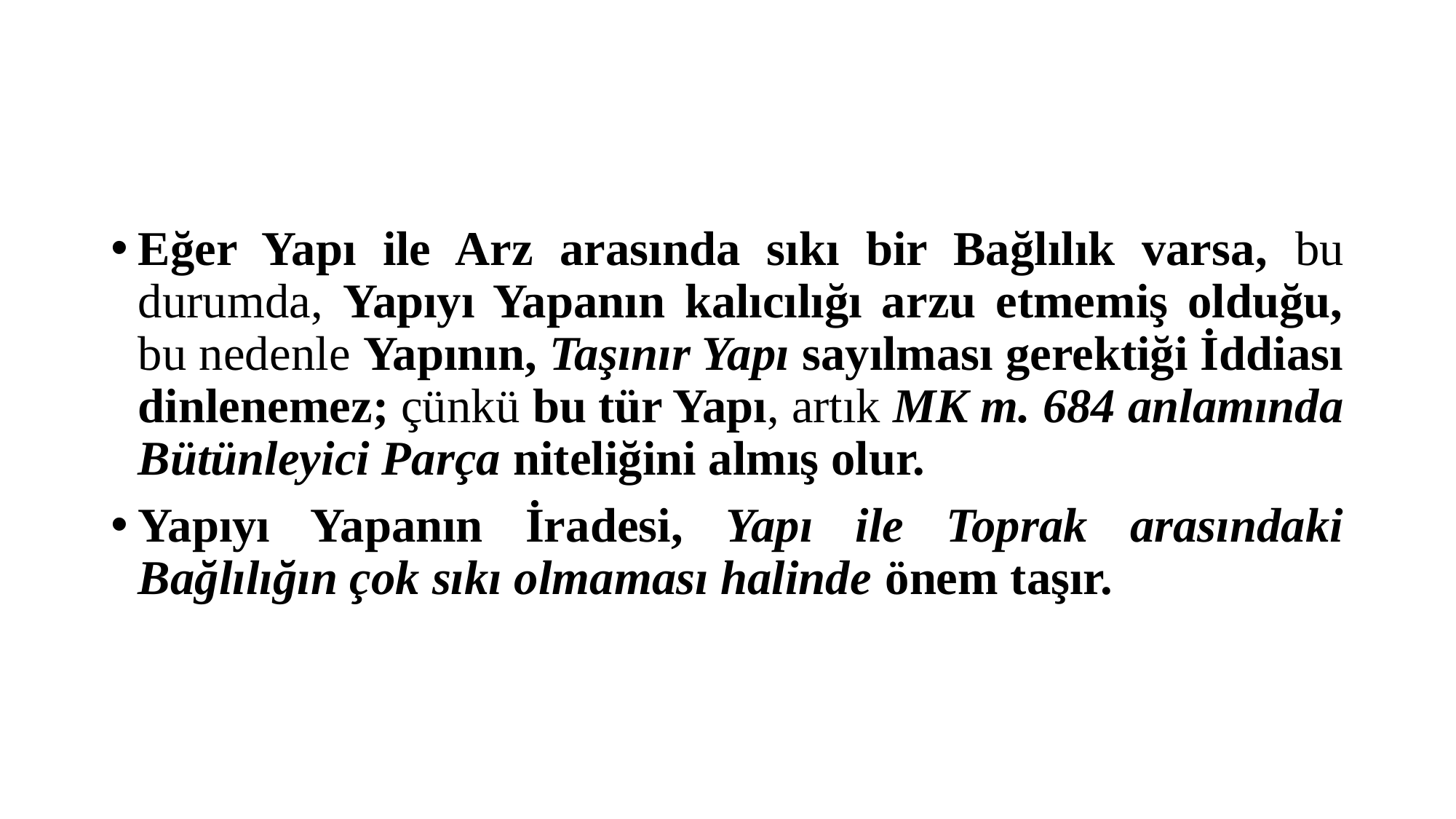

#
Eğer Yapı ile Arz arasında sıkı bir Bağlılık varsa, bu durumda, Yapıyı Yapanın kalıcılığı arzu etmemiş olduğu, bu nedenle Yapının, Taşınır Yapı sayılması gerektiği İddiası dinlenemez; çünkü bu tür Yapı, artık MK m. 684 anlamında Bütünleyici Parça niteliğini almış olur.
Yapıyı Yapanın İradesi, Yapı ile Toprak arasındaki Bağlılığın çok sıkı olmaması halinde önem taşır.